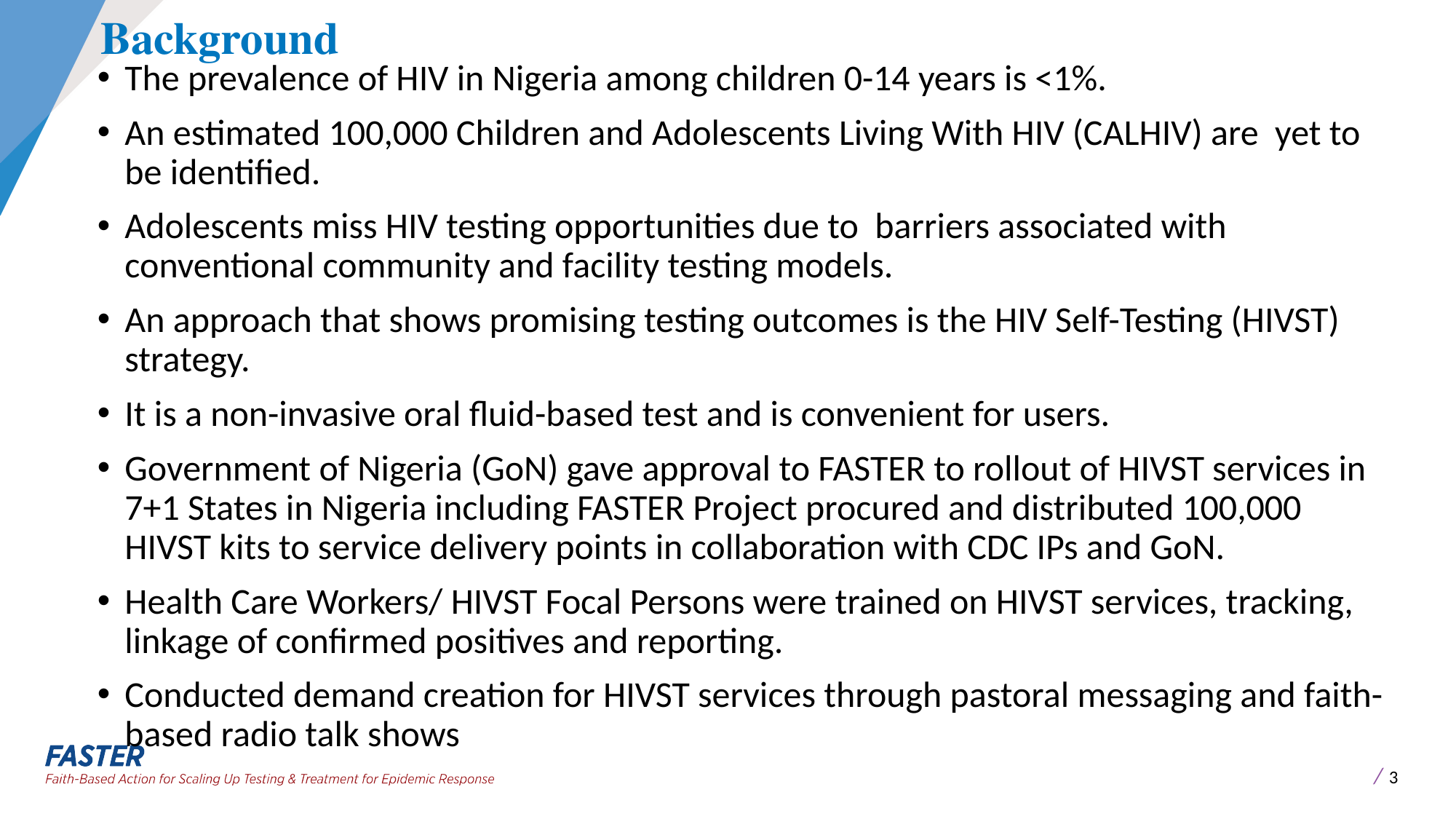

# Background
The prevalence of HIV in Nigeria among children 0-14 years is <1%.
An estimated 100,000 Children and Adolescents Living With HIV (CALHIV) are  yet to be identified.
Adolescents miss HIV testing opportunities due to  barriers associated with conventional community and facility testing models.
An approach that shows promising testing outcomes is the HIV Self-Testing (HIVST) strategy.
It is a non-invasive oral fluid-based test and is convenient for users.
Government of Nigeria (GoN) gave approval to FASTER to rollout of HIVST services in 7+1 States in Nigeria including FASTER Project procured and distributed 100,000 HIVST kits to service delivery points in collaboration with CDC IPs and GoN.
Health Care Workers/ HIVST Focal Persons were trained on HIVST services, tracking, linkage of confirmed positives and reporting.
Conducted demand creation for HIVST services through pastoral messaging and faith-based radio talk shows